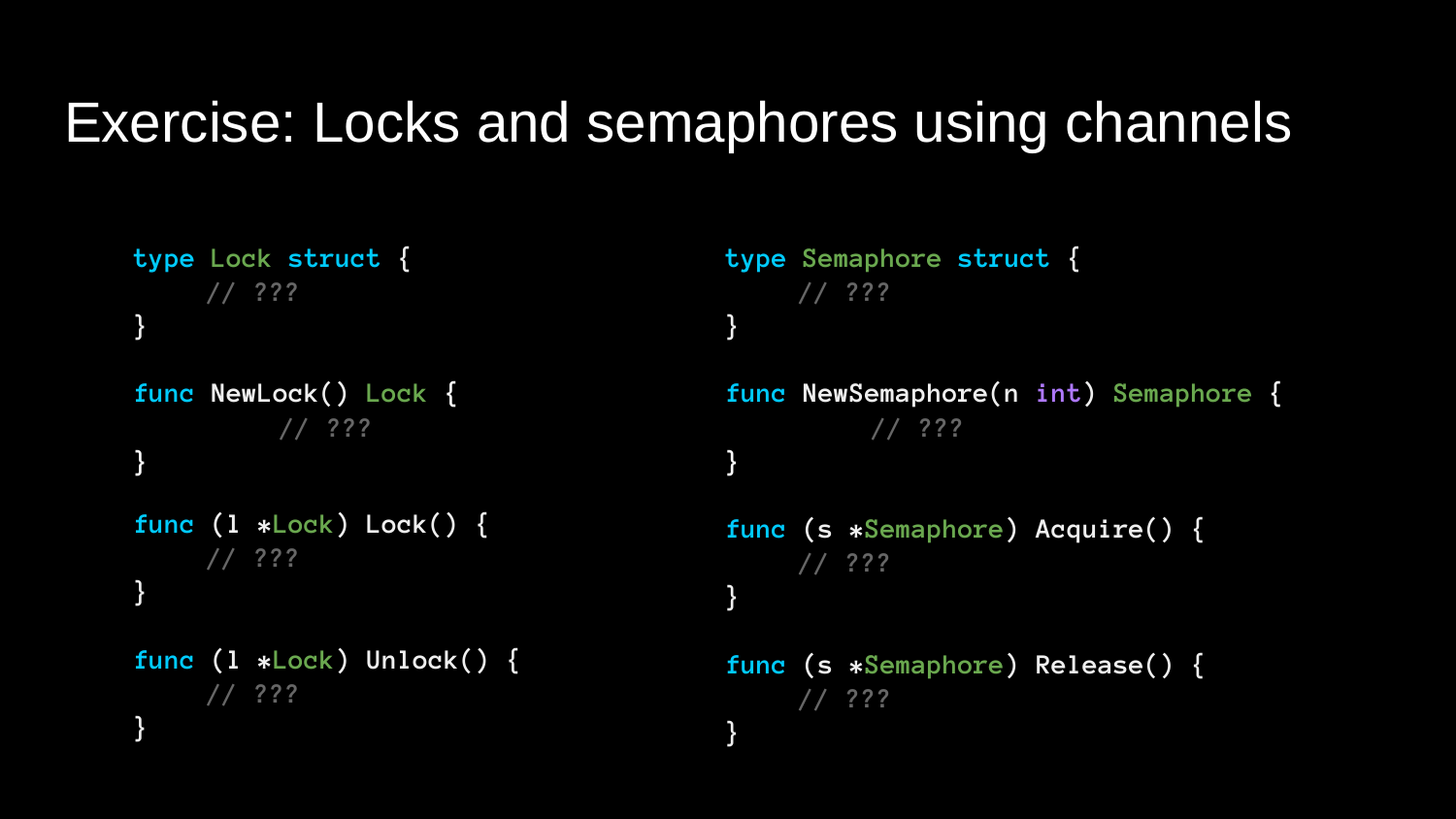

# Exercise: Locks and semaphores using channels
type Lock struct {
// ???
}

func NewLock() Lock {
	// ???
}

func (l *Lock) Lock() {
// ???
}

func (l *Lock) Unlock() {
// ???
}
type Semaphore struct {
// ???
}

func NewSemaphore(n int) Semaphore {
	// ???
}

func (s *Semaphore) Acquire() {
// ???
}

func (s *Semaphore) Release() {
// ???
}